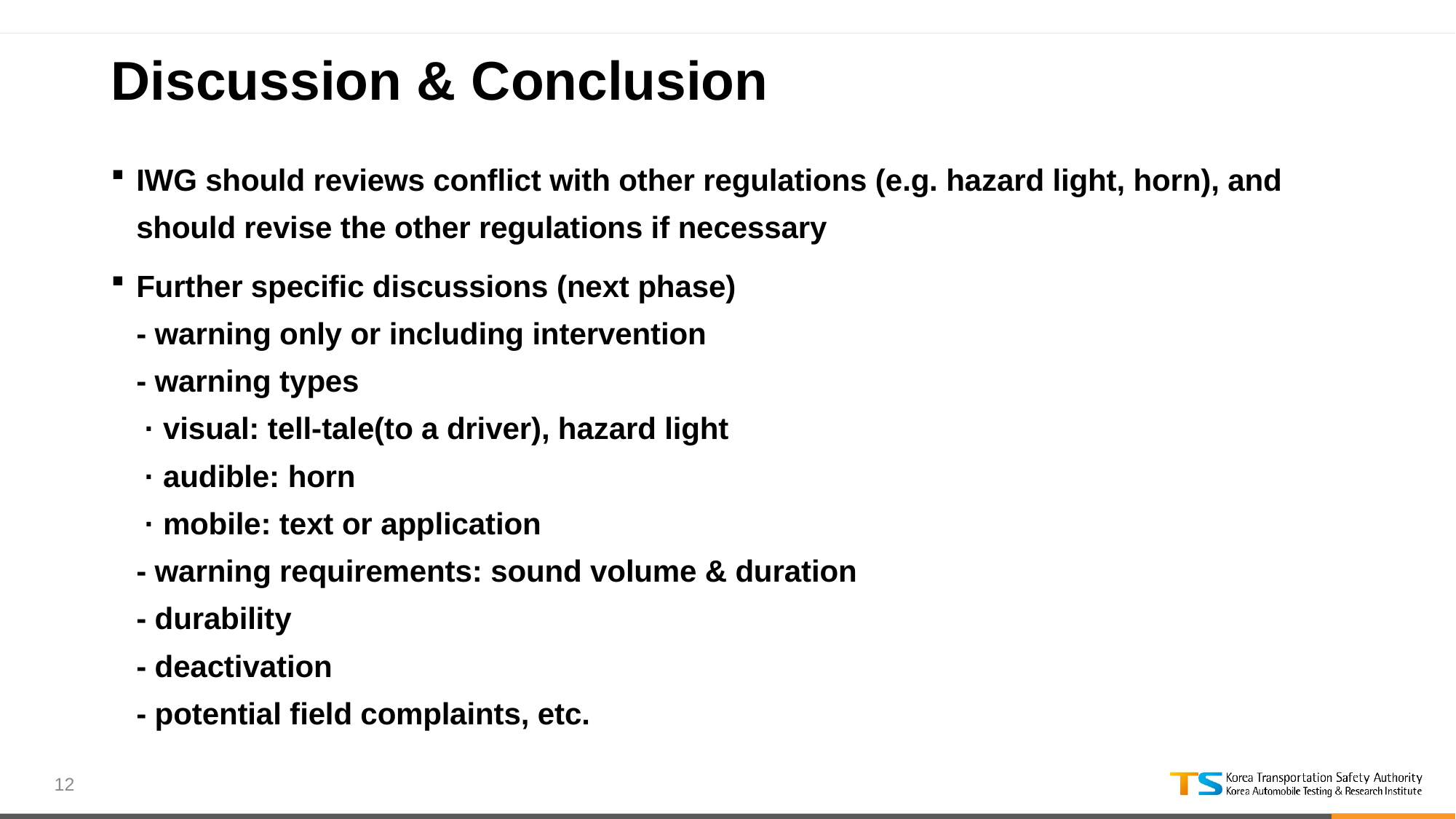

# Discussion & Conclusion
IWG should reviews conflict with other regulations (e.g. hazard light, horn), and should revise the other regulations if necessary
Further specific discussions (next phase)
- warning only or including intervention
- warning types
 · visual: tell-tale(to a driver), hazard light
 · audible: horn
 · mobile: text or application
- warning requirements: sound volume & duration
- durability
- deactivation
- potential field complaints, etc.
12